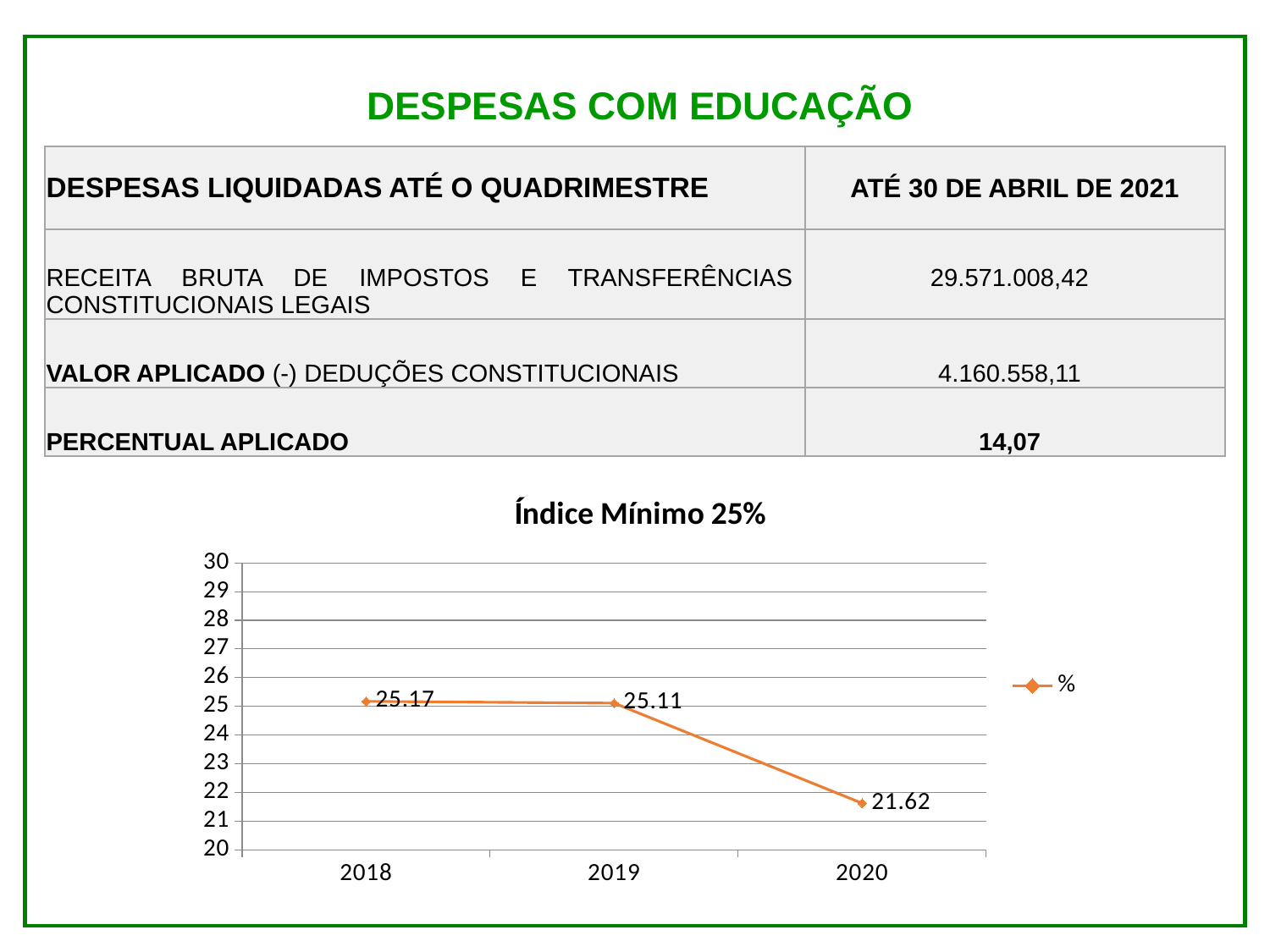

DESPESAS COM EDUCAÇÃO
| DESPESAS LIQUIDADAS ATÉ O QUADRIMESTRE | ATÉ 30 DE ABRIL DE 2021 |
| --- | --- |
| RECEITA BRUTA DE IMPOSTOS E TRANSFERÊNCIAS CONSTITUCIONAIS LEGAIS | 29.571.008,42 |
| VALOR APLICADO (-) DEDUÇÕES CONSTITUCIONAIS | 4.160.558,11 |
| PERCENTUAL APLICADO | 14,07 |

### Chart: Índice Mínimo 25%

| Category | Ano | % |
|---|---|---|
| 2018 | 2018.0 | 25.17 |
| 2019 | 2019.0 | 25.110000000000014 |
| 2020 | 2020.0 | 21.62 |